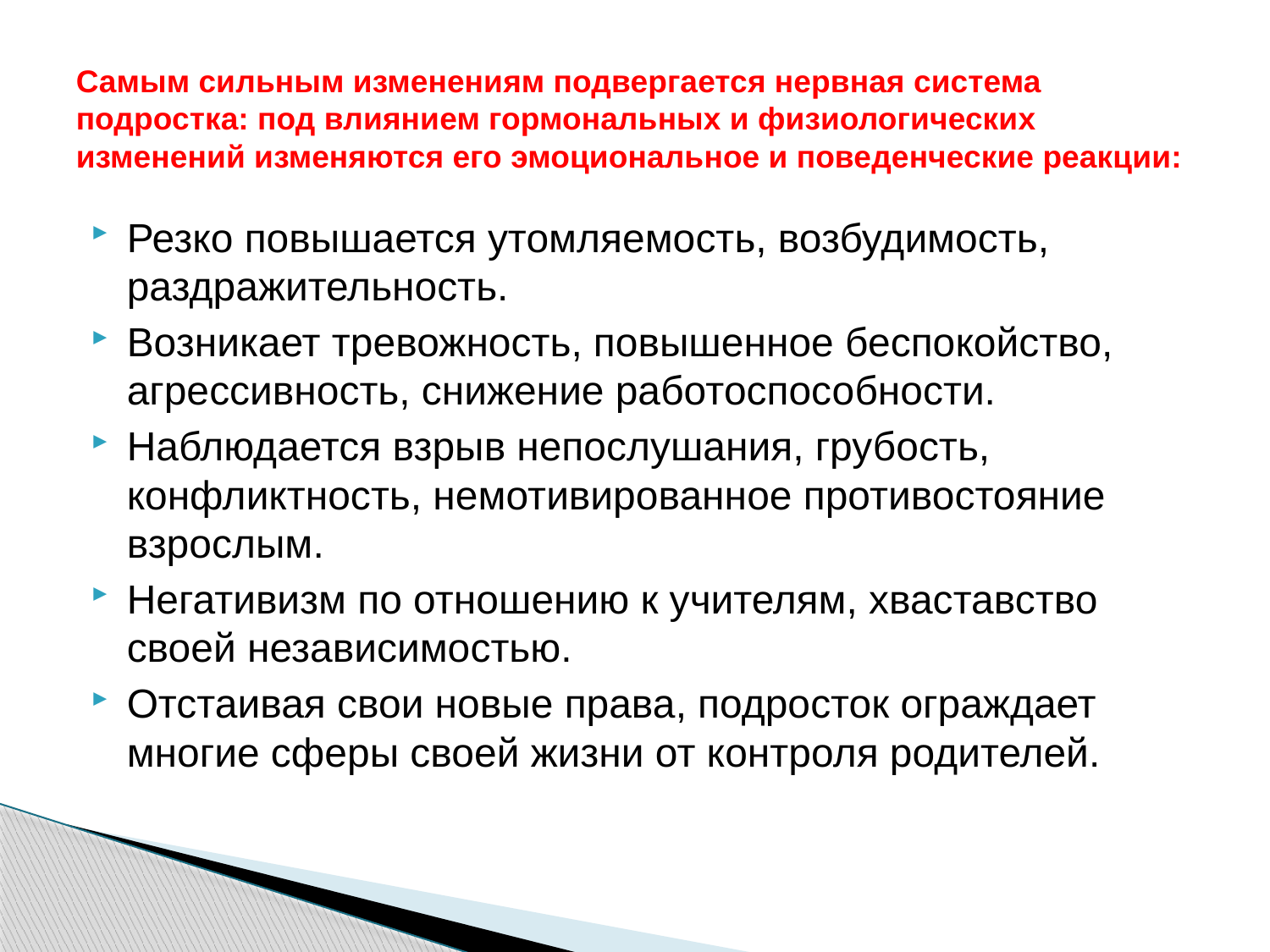

# Самым сильным изменениям подвергается нервная система подростка: под влиянием гормональных и физиологических изменений изменяются его эмоциональное и поведенческие реакции:
Резко повышается утомляемость, возбудимость, раздражительность.
Возникает тревожность, повышенное беспокойство, агрессивность, снижение работоспособности.
Наблюдается взрыв непослушания, грубость, конфликтность, немотивированное противостояние взрослым.
Негативизм по отношению к учителям, хваставство своей независимостью.
Отстаивая свои новые права, подросток ограждает многие сферы своей жизни от контроля родителей.